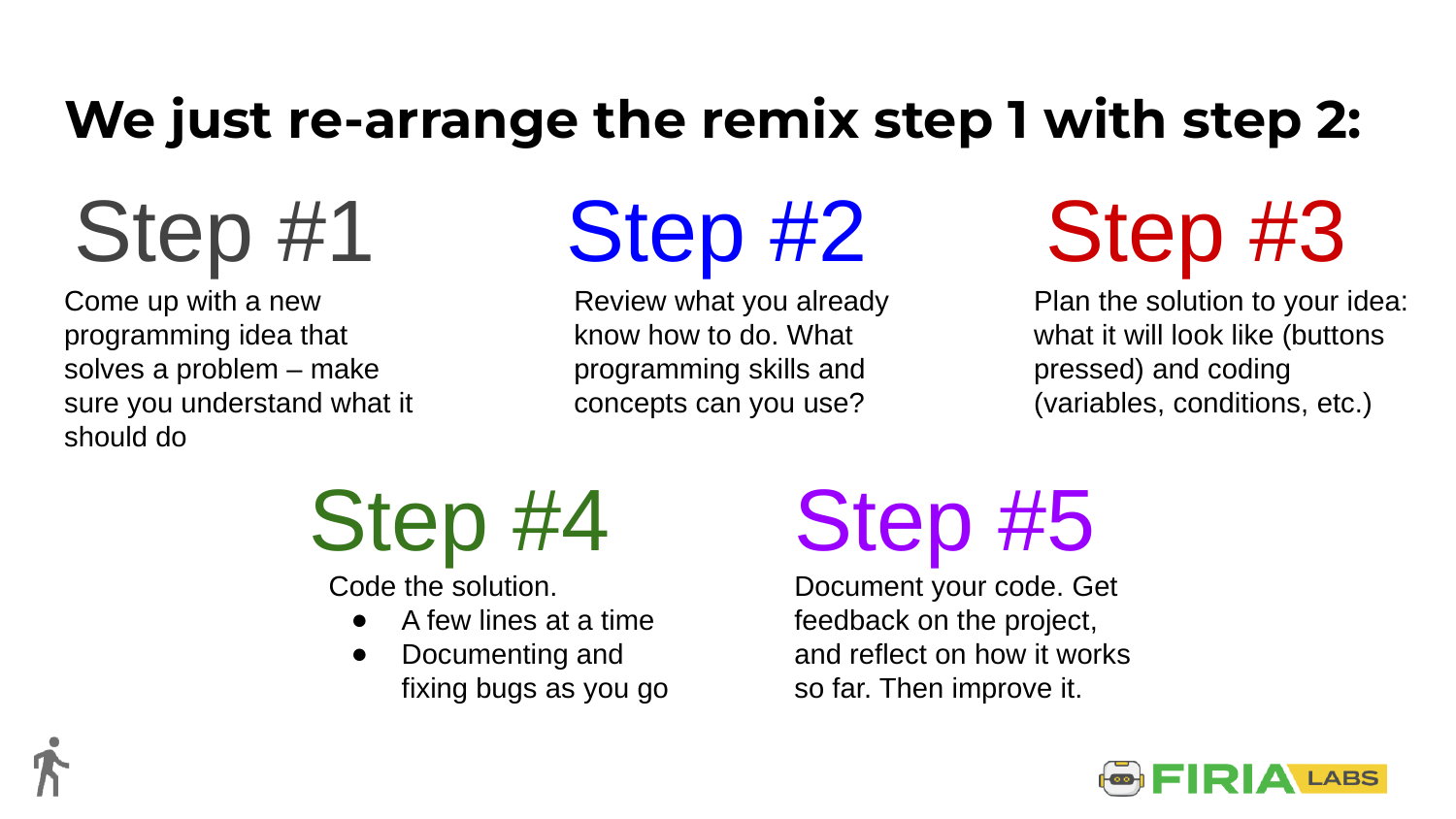

# We just re-arrange the remix step 1 with step 2:
Step #1
Step #2
Step #3
Come up with a new programming idea that solves a problem – make sure you understand what it should do
Review what you already know how to do. What programming skills and concepts can you use?
Plan the solution to your idea: what it will look like (buttons pressed) and coding (variables, conditions, etc.)
Step #4
Step #5
Code the solution.
A few lines at a time
Documenting and fixing bugs as you go
Document your code. Get feedback on the project, and reflect on how it works so far. Then improve it.